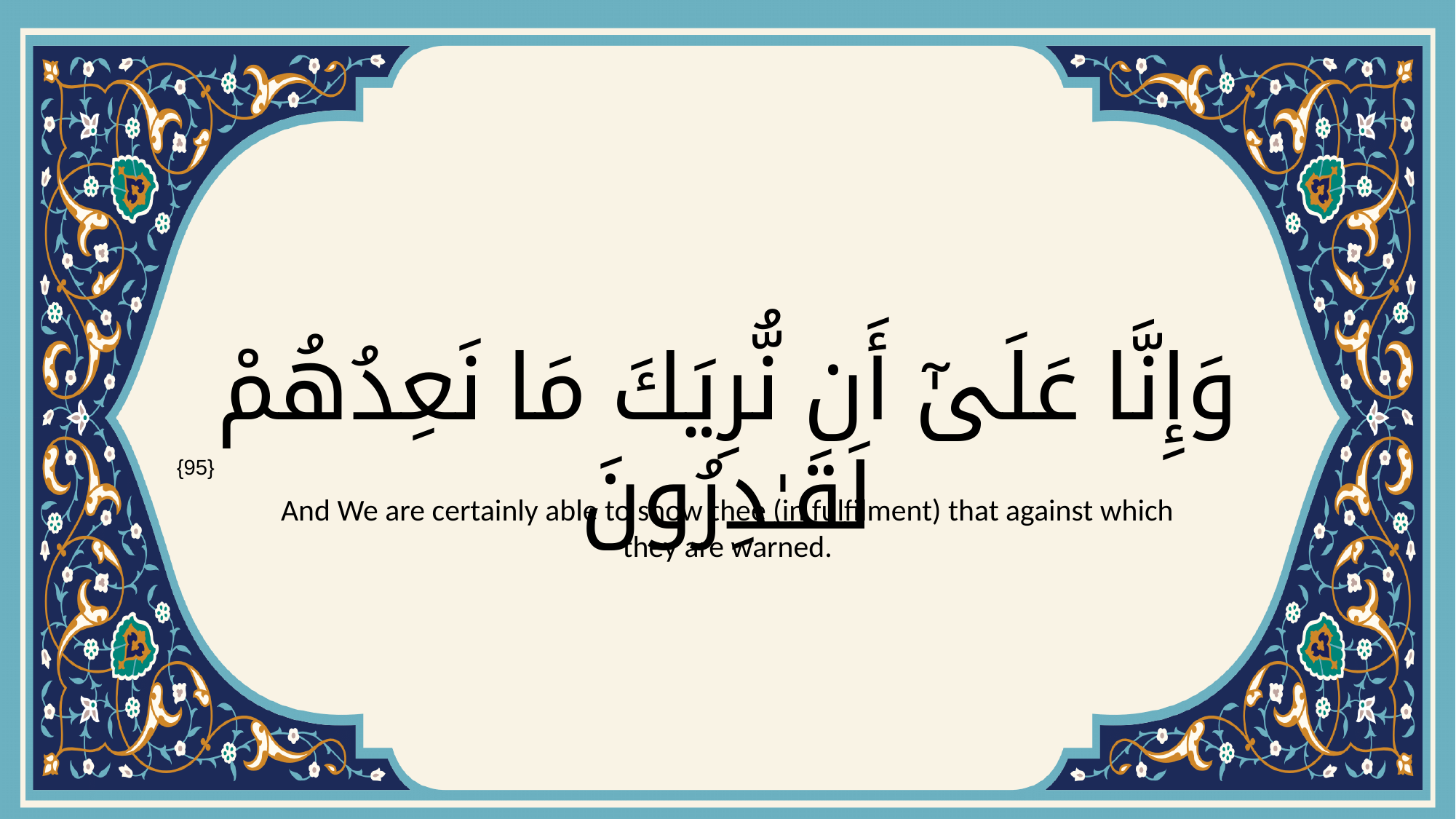

# وَإِنَّا عَلَىٰٓ أَن نُّرِيَكَ مَا نَعِدُهُمْ لَقَـٰدِرُونَ
{95}
And We are certainly able to show thee (in fulfilment) that against which they are warned.